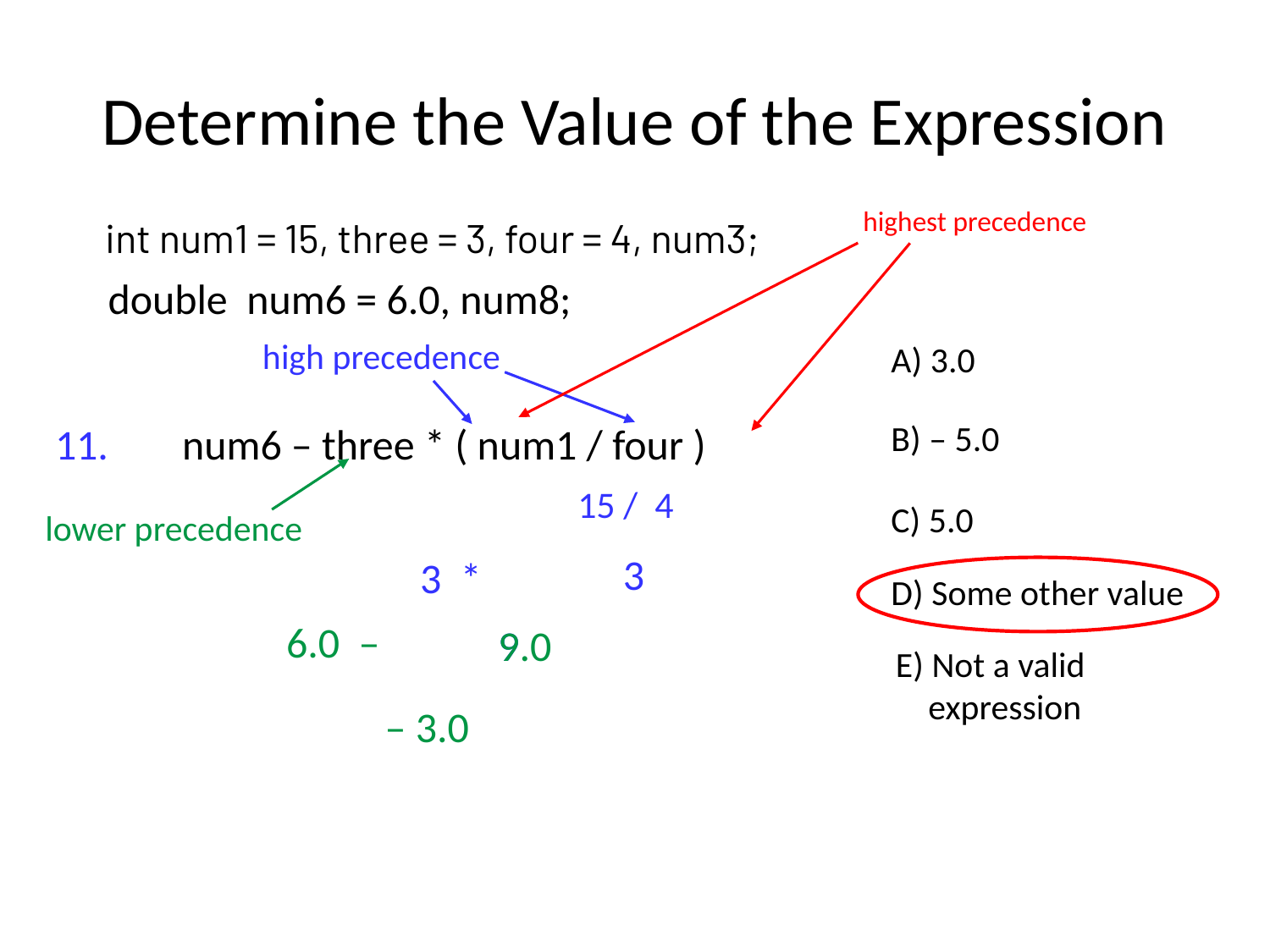

# Determine the Value of the Expression
highest precedence
int num1 = 15, three = 3, four = 4, num3;
double  num6 = 6.0, num8;
high precedence
A) 3.0
B) – 5.0
11.     	num6 – three * ( num1 / four )
15 /  4
C) 5.0
lower precedence
3
3  *

D) Some other value
6.0  –
9.0
9
E) Not a valid expression
– 3.0